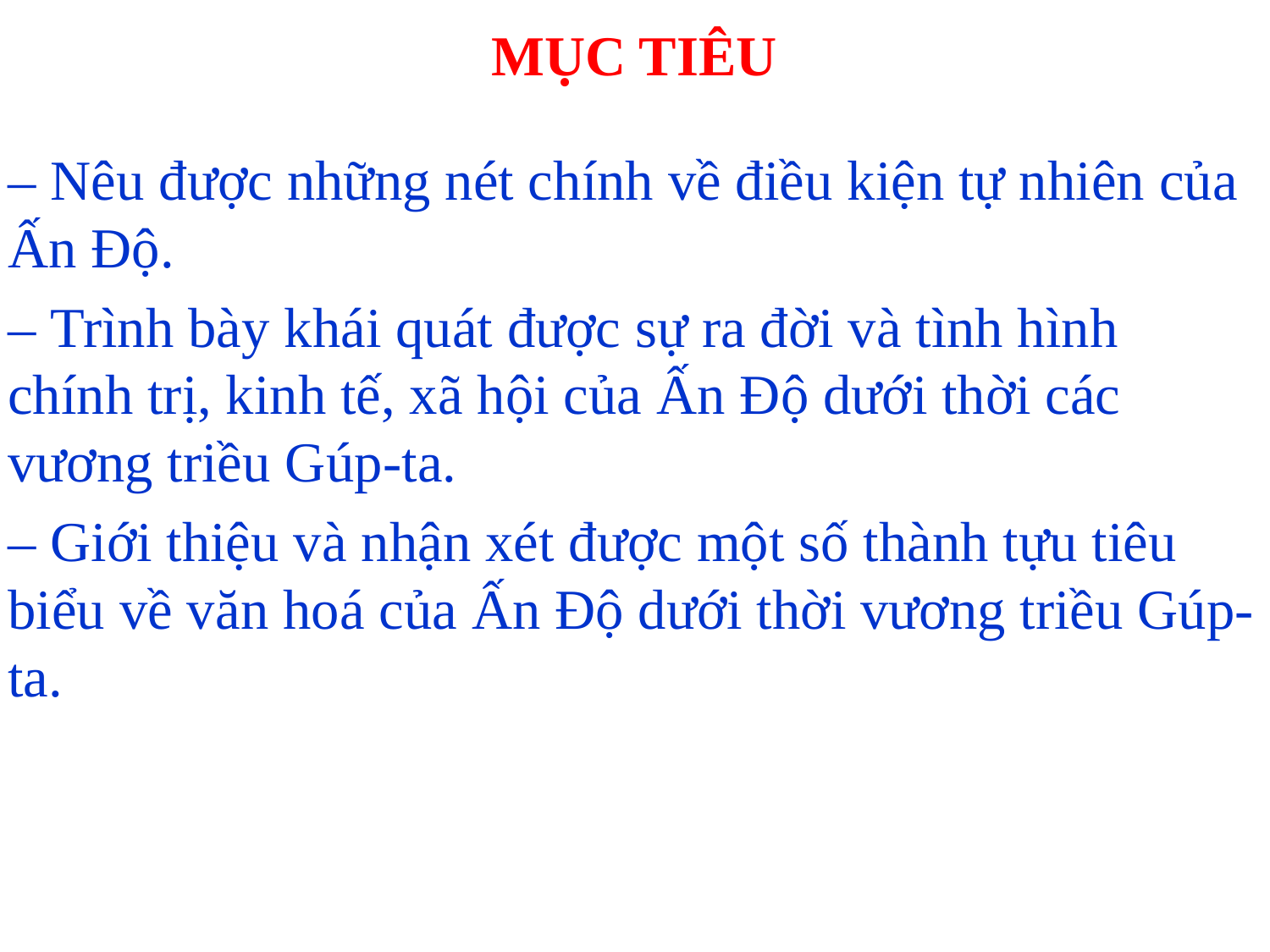

# MỤC TIÊU
– Nêu được những nét chính về điều kiện tự nhiên của Ấn Độ.
– Trình bày khái quát được sự ra đời và tình hình chính trị, kinh tế, xã hội của Ấn Độ dưới thời các vương triều Gúp-ta.
– Giới thiệu và nhận xét được một số thành tựu tiêu biểu về văn hoá của Ấn Độ dưới thời vương triều Gúp-ta.